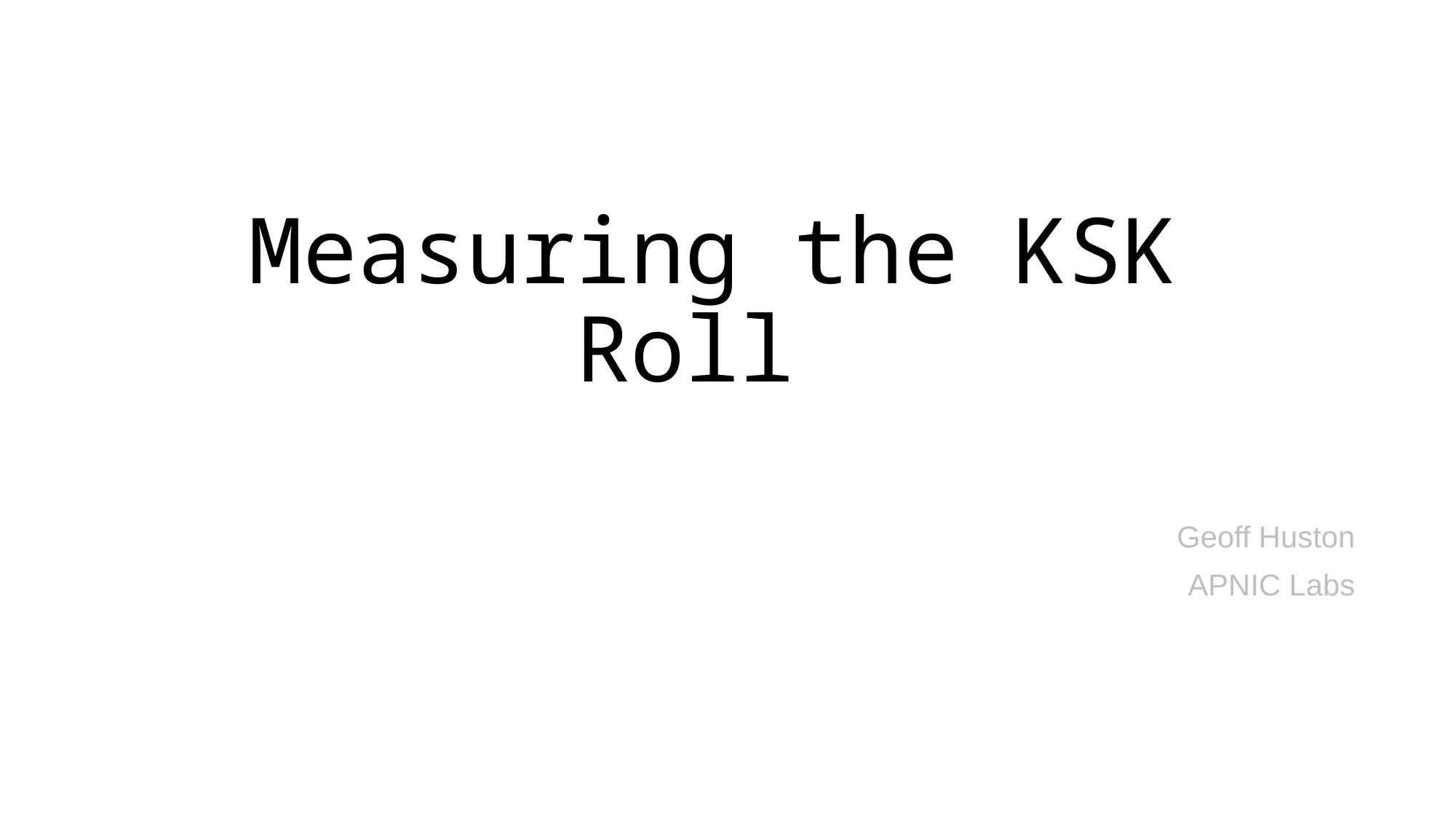

# Measuring the KSK Roll
Geoff Huston
APNIC Labs